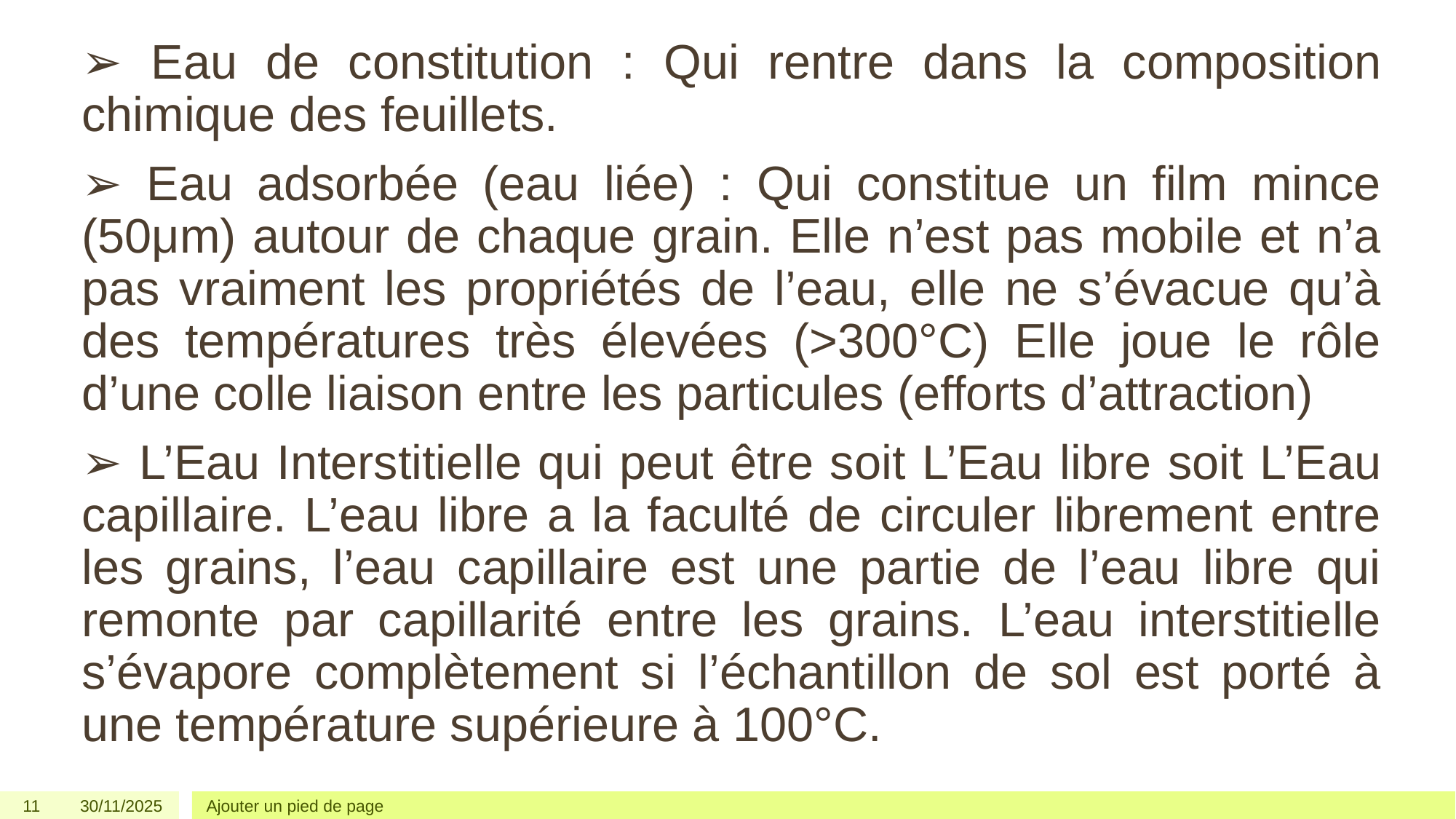

➢ Eau de constitution : Qui rentre dans la composition chimique des feuillets.
➢ Eau adsorbée (eau liée) : Qui constitue un film mince (50μm) autour de chaque grain. Elle n’est pas mobile et n’a pas vraiment les propriétés de l’eau, elle ne s’évacue qu’à des températures très élevées (>300°C) Elle joue le rôle d’une colle liaison entre les particules (efforts d’attraction)
➢ L’Eau Interstitielle qui peut être soit L’Eau libre soit L’Eau capillaire. L’eau libre a la faculté de circuler librement entre les grains, l’eau capillaire est une partie de l’eau libre qui remonte par capillarité entre les grains. L’eau interstitielle s’évapore complètement si l’échantillon de sol est porté à une température supérieure à 100°C.
11
30/11/2025
Ajouter un pied de page